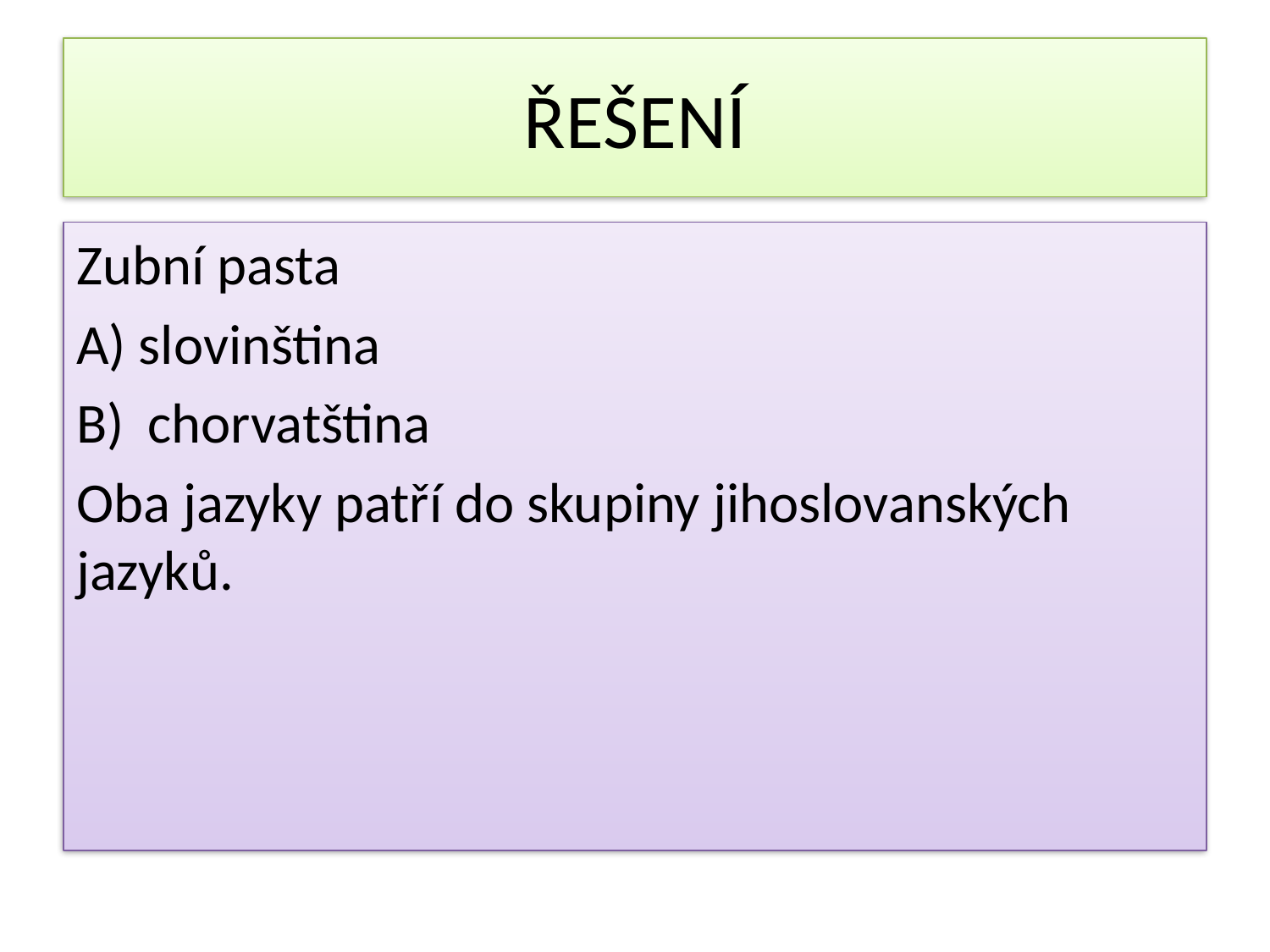

# ŘEŠENÍ
Zubní pasta
A) slovinština
chorvatština
Oba jazyky patří do skupiny jihoslovanských jazyků.